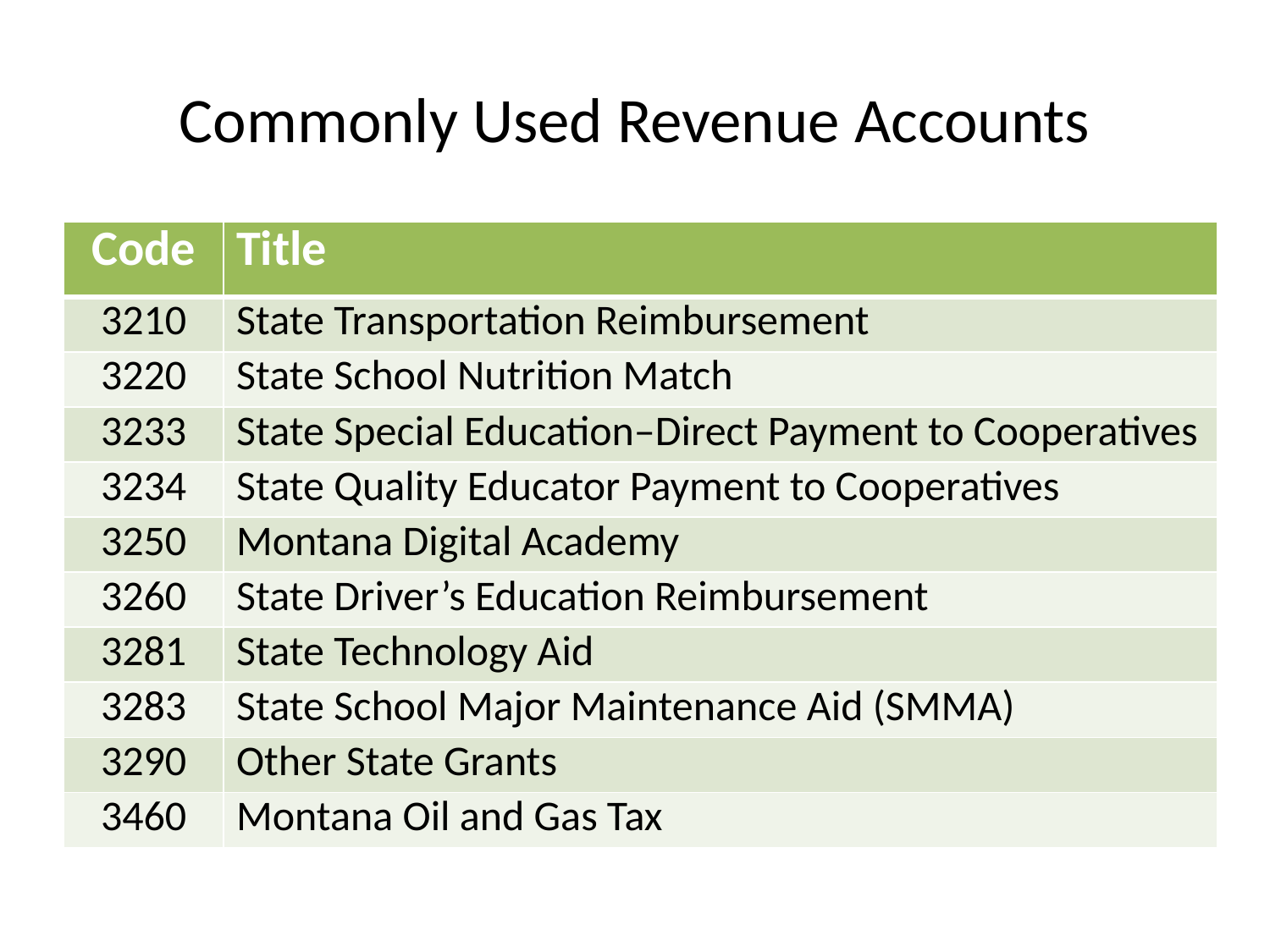

# Commonly Used Revenue Accounts
| Code | Title |
| --- | --- |
| 3210 | State Transportation Reimbursement |
| 3220 | State School Nutrition Match |
| 3233 | State Special Education–Direct Payment to Cooperatives |
| 3234 | State Quality Educator Payment to Cooperatives |
| 3250 | Montana Digital Academy |
| 3260 | State Driver’s Education Reimbursement |
| 3281 | State Technology Aid |
| 3283 | State School Major Maintenance Aid (SMMA) |
| 3290 | Other State Grants |
| 3460 | Montana Oil and Gas Tax |